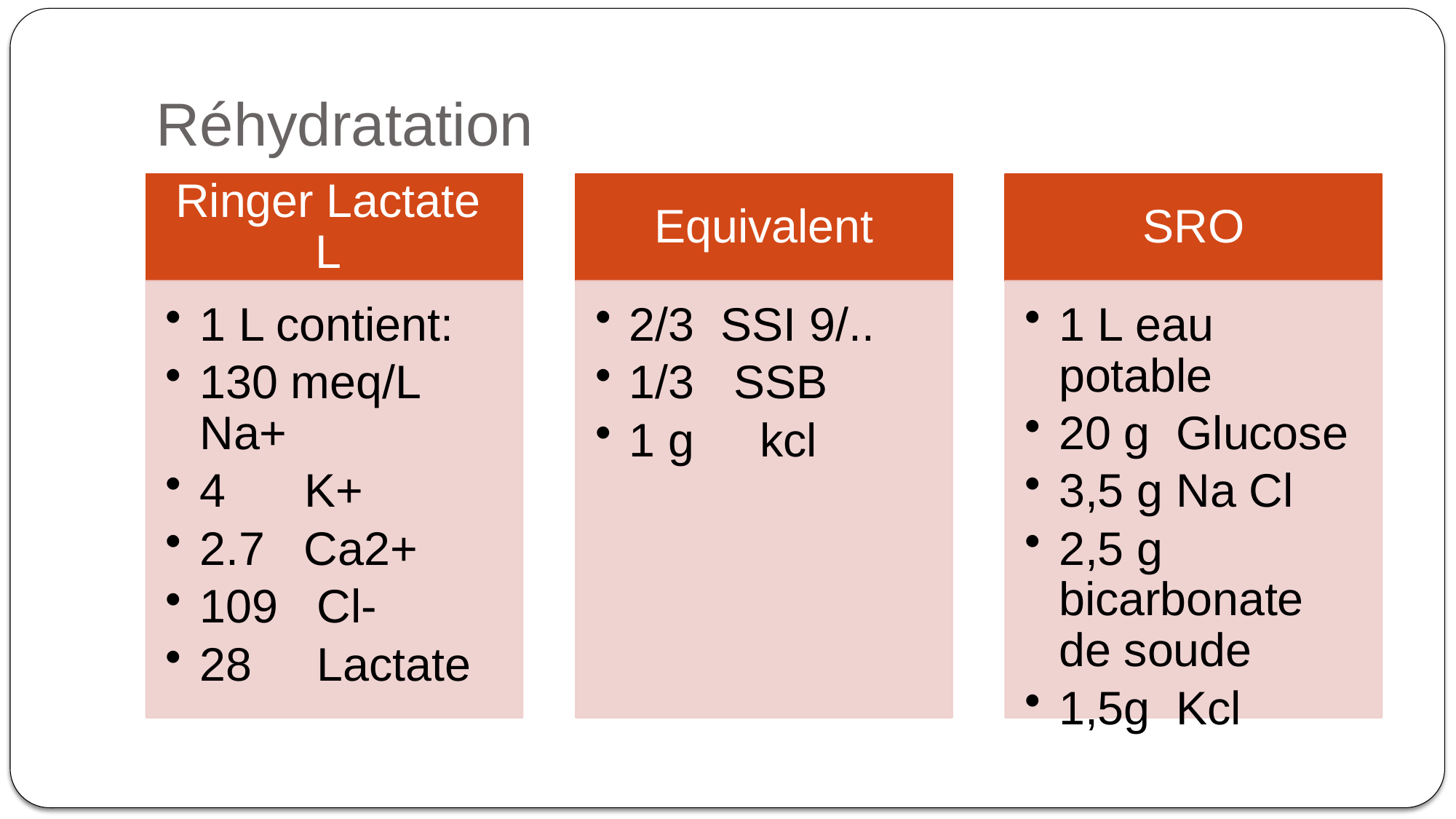

# Réhydratation
Ringer Lactate  L
1 L contient:
130 meq/L  Na+
4      K+
2.7   Ca2+
109   Cl-
28     Lactate
Equivalent
2/3  SSI 9/..
1/3   SSB
1 g     kcl
SRO
1 L eau potable
20 g  Glucose
3,5 g Na Cl
2,5 g  bicarbonate de soude
1,5g  Kcl